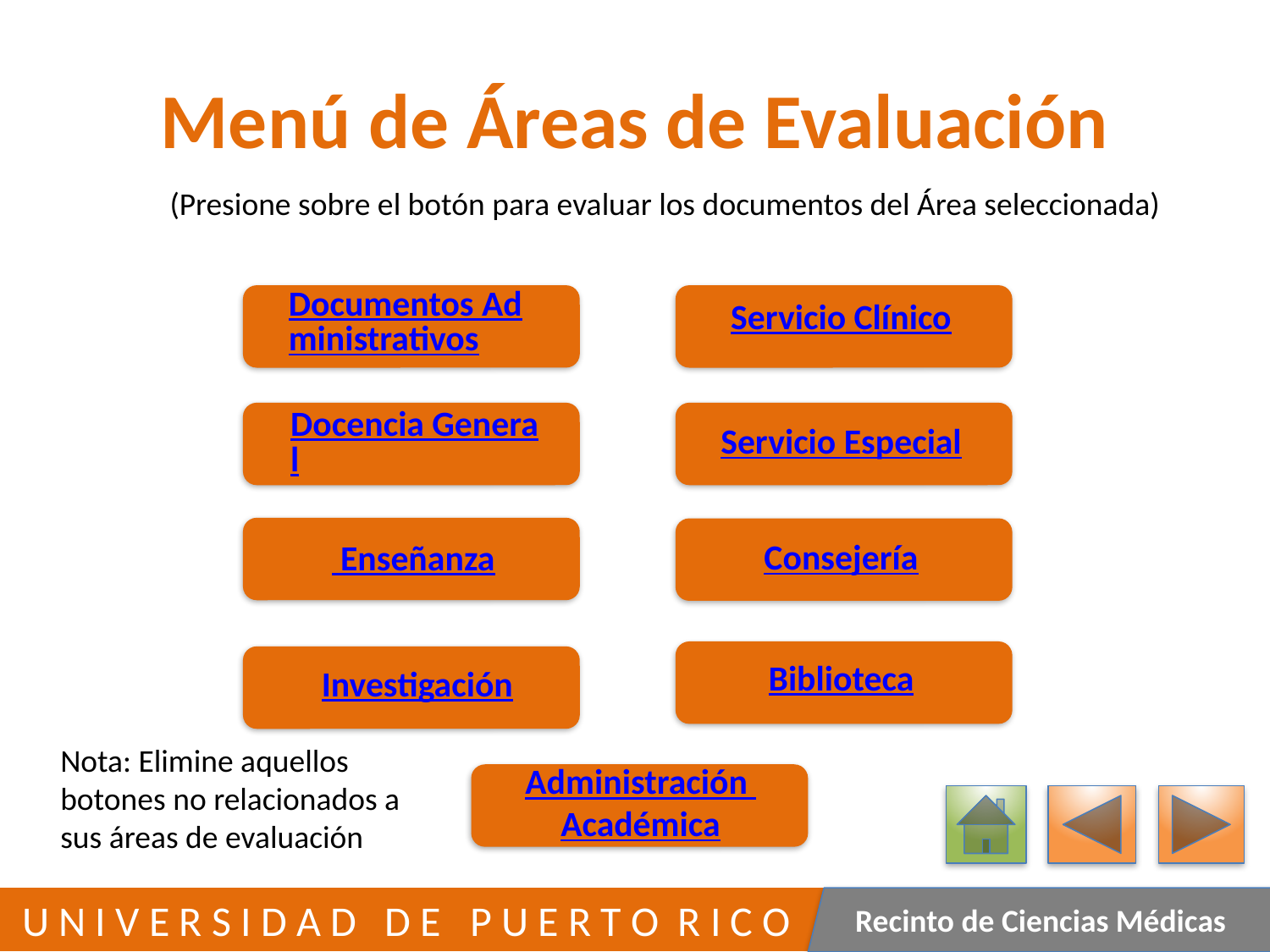

# Menú de Áreas de Evaluación
(Presione sobre el botón para evaluar los documentos del Área seleccionada)
Documentos Administrativos

Servicio Clínico
Docencia General

Servicio Especial

 Enseñanza

Consejería

Biblioteca

Investigación
Nota: Elimine aquellos botones no relacionados a sus áreas de evaluación
Administración Académica

4
 U N I V E R S I D A D   D E   P U E R T O  R I C O

Recinto de Ciencias Médicas